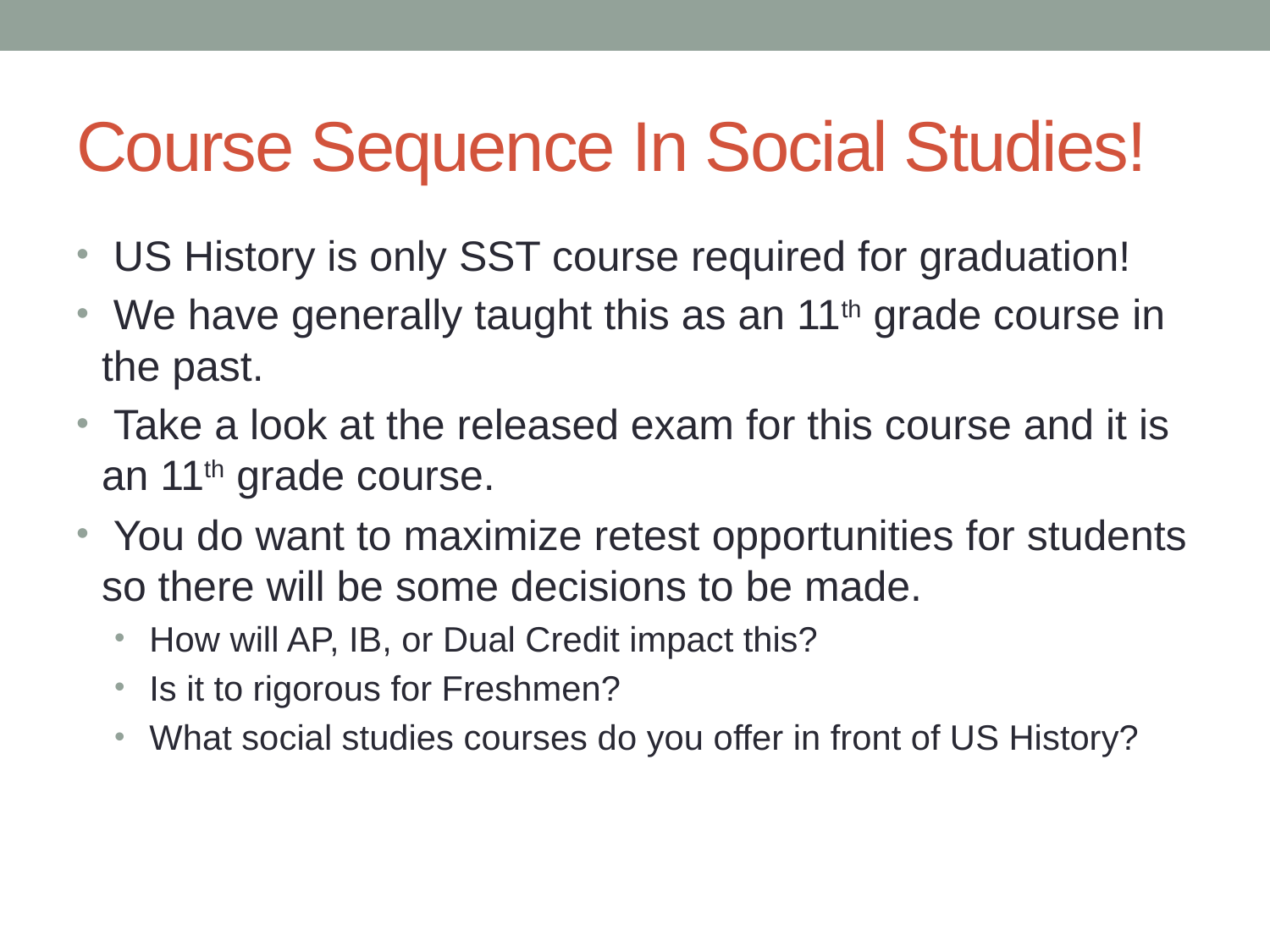

# Course Sequence In Social Studies!
 US History is only SST course required for graduation!
 We have generally taught this as an 11th grade course in the past.
 Take a look at the released exam for this course and it is an 11th grade course.
 You do want to maximize retest opportunities for students so there will be some decisions to be made.
 How will AP, IB, or Dual Credit impact this?
 Is it to rigorous for Freshmen?
 What social studies courses do you offer in front of US History?